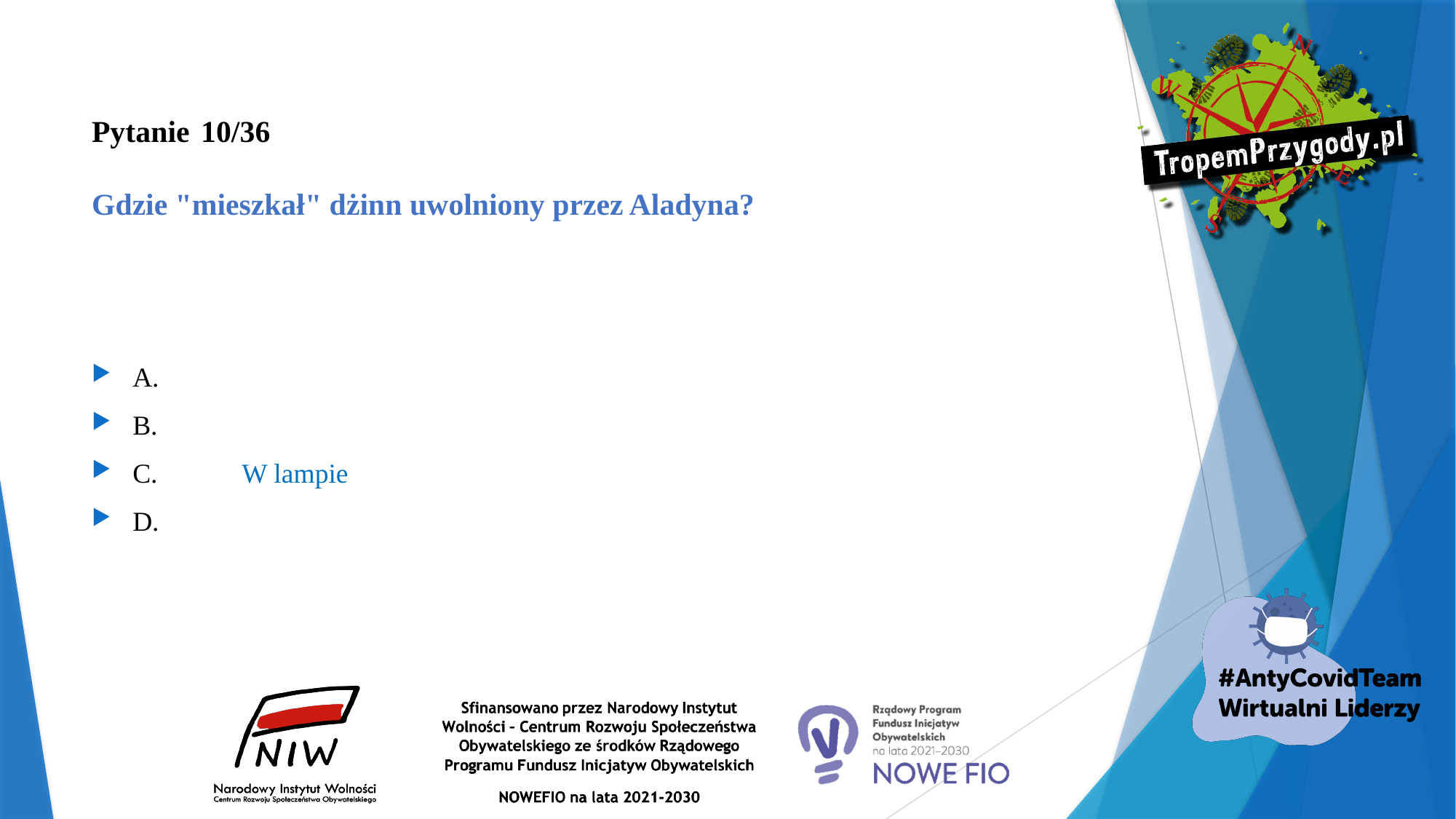

# Pytanie 	10/36 Gdzie "mieszkał" dżinn uwolniony przez Aladyna?
A.
B.
C.	W lampie
D.